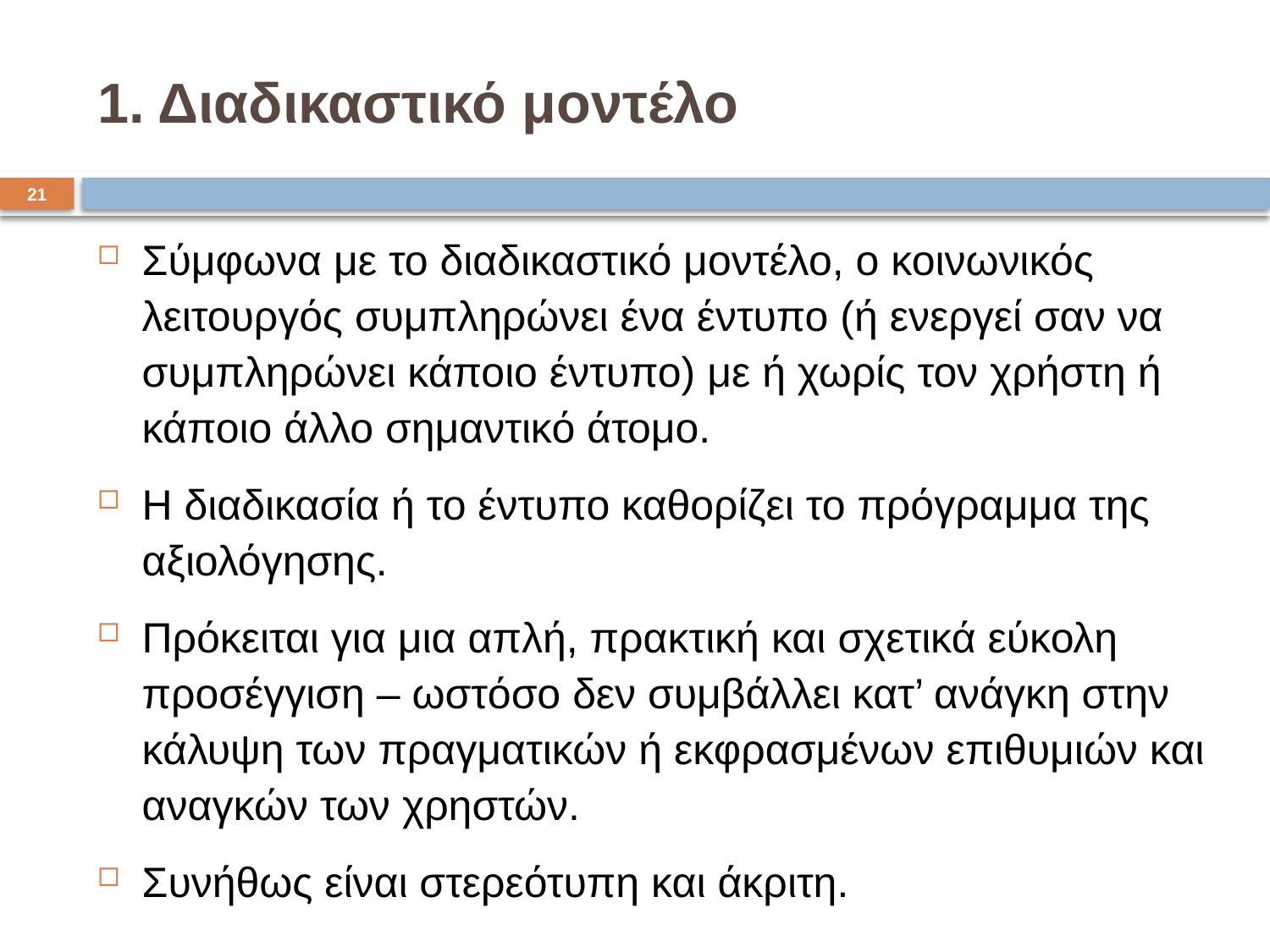

# 1. Διαδικαστικό μοντέλο
21
Σύμφωνα με το διαδικαστικό μοντέλο, ο κοινωνικός λειτουργός συμπληρώνει ένα έντυπο (ή ενεργεί σαν να συμπληρώνει κάποιο έντυπο) με ή χωρίς τον χρήστη ή κάποιο άλλο σημαντικό άτομο.
Η διαδικασία ή το έντυπο καθορίζει το πρόγραμμα της αξιολόγησης.
Πρόκειται για μια απλή, πρακτική και σχετικά εύκολη προσέγγιση – ωστόσο δεν συμβάλλει κατ’ ανάγκη στην κάλυψη των πραγματικών ή εκφρασμένων επιθυμιών και αναγκών των χρηστών.
Συνήθως είναι στερεότυπη και άκριτη.